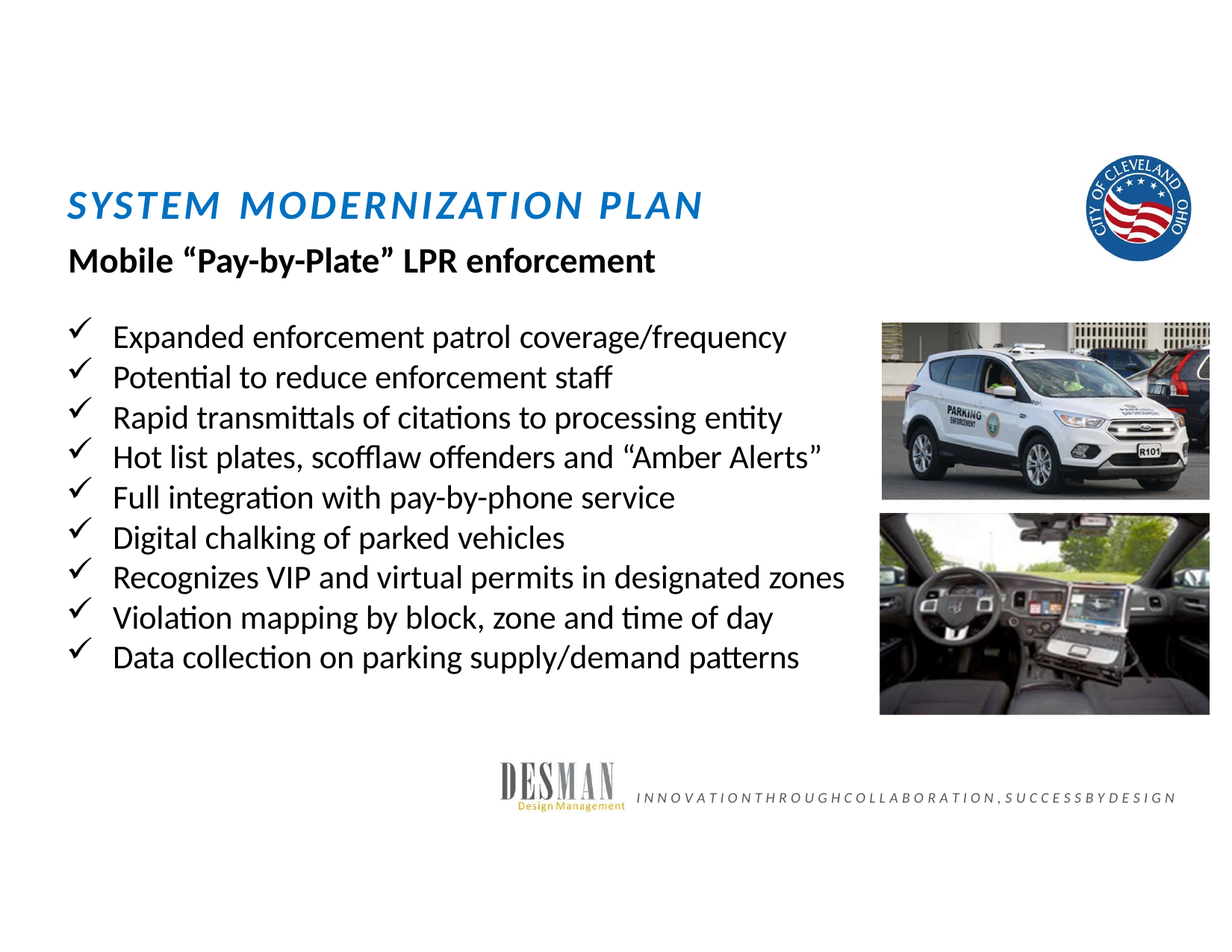

# SYSTEM	MODERNIZATION	PLAN
Mobile “Pay-by-Plate” LPR enforcement

Expanded enforcement patrol coverage/frequency
Potential to reduce enforcement staff
Rapid transmittals of citations to processing entity
Hot list plates, scofflaw offenders and “Amber Alerts”
Full integration with pay-by-phone service
Digital chalking of parked vehicles
Recognizes VIP and virtual permits in designated zones
Violation mapping by block, zone and time of day
Data collection on parking supply/demand patterns

I N N O V A T I O N T H R O U G H C O L L A B O R A T I O N , S U C C E S S B Y D E S I G N